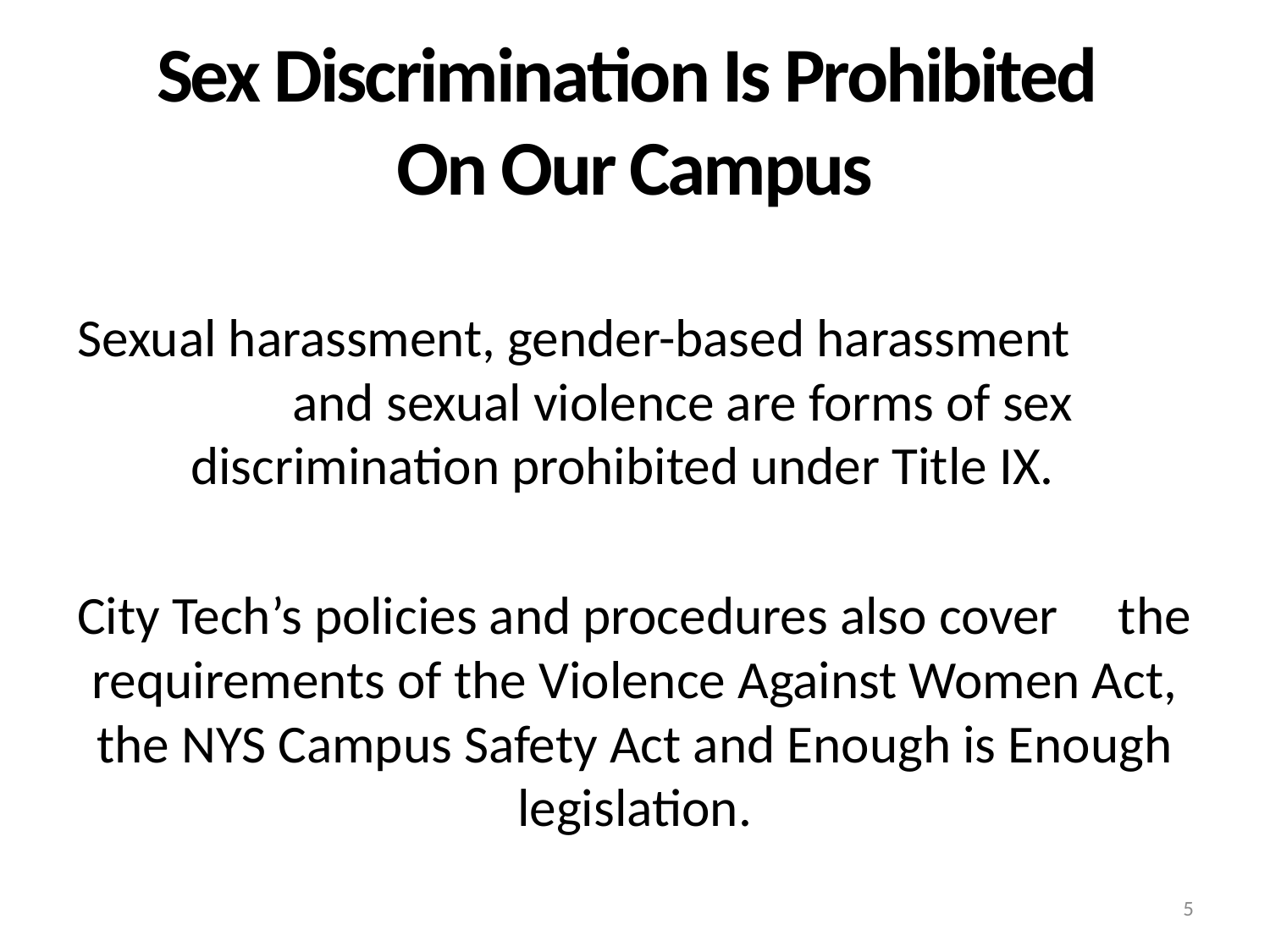

# Sex Discrimination Is Prohibited On Our Campus

Sexual harassment, gender-based harassment                   and sexual violence are forms of sex discrimination prohibited under Title IX.

City Tech’s policies and procedures also cover     the requirements of the Violence Against Women Act, the NYS Campus Safety Act and Enough is Enough legislation.

5